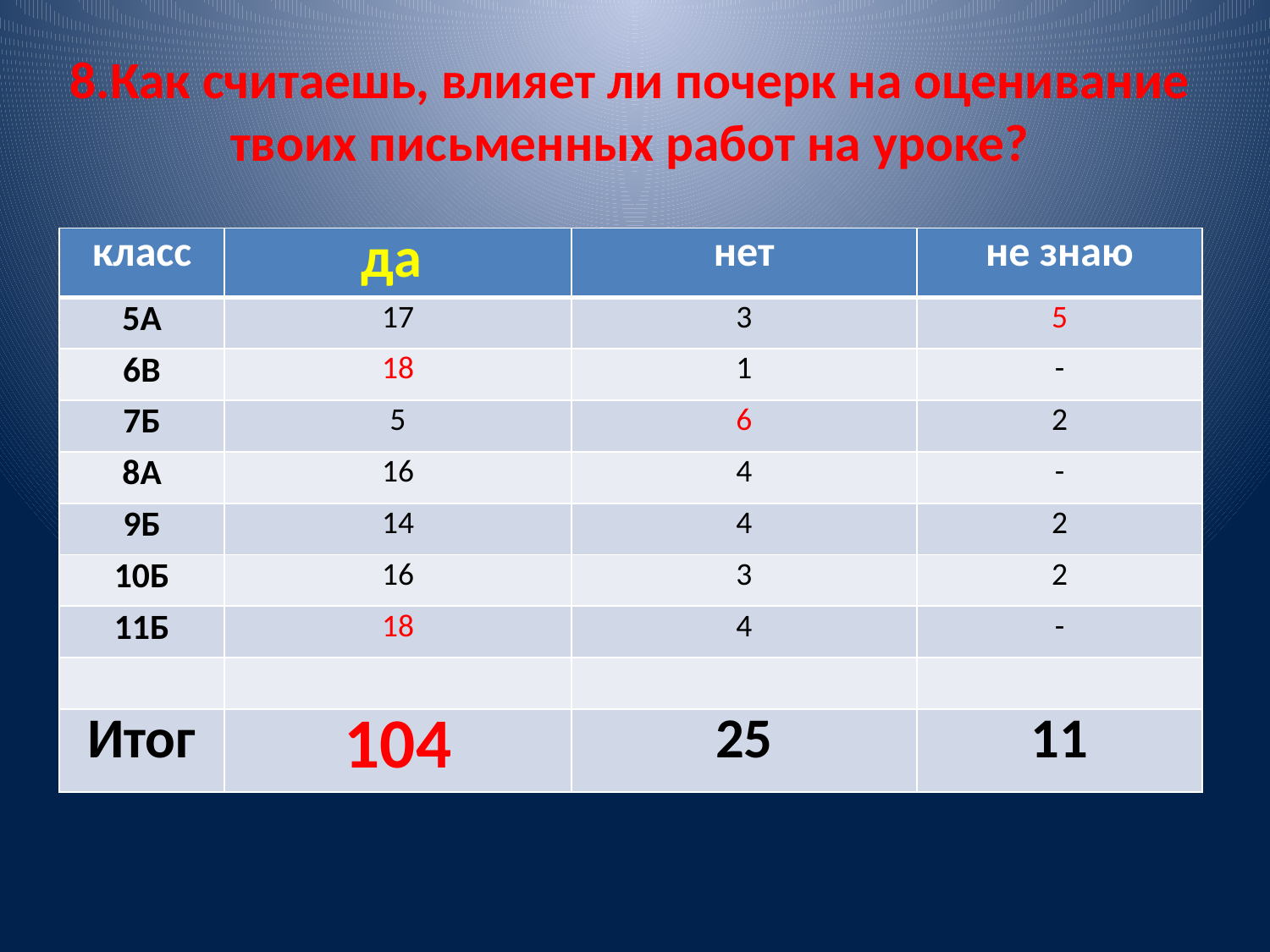

# 8.Как считаешь, влияет ли почерк на оценивание твоих письменных работ на уроке?
| класс | да | нет | не знаю |
| --- | --- | --- | --- |
| 5А | 17 | 3 | 5 |
| 6В | 18 | 1 | - |
| 7Б | 5 | 6 | 2 |
| 8А | 16 | 4 | - |
| 9Б | 14 | 4 | 2 |
| 10Б | 16 | 3 | 2 |
| 11Б | 18 | 4 | - |
|  |  |  |  |
| Итог | 104 | 25 | 11 |